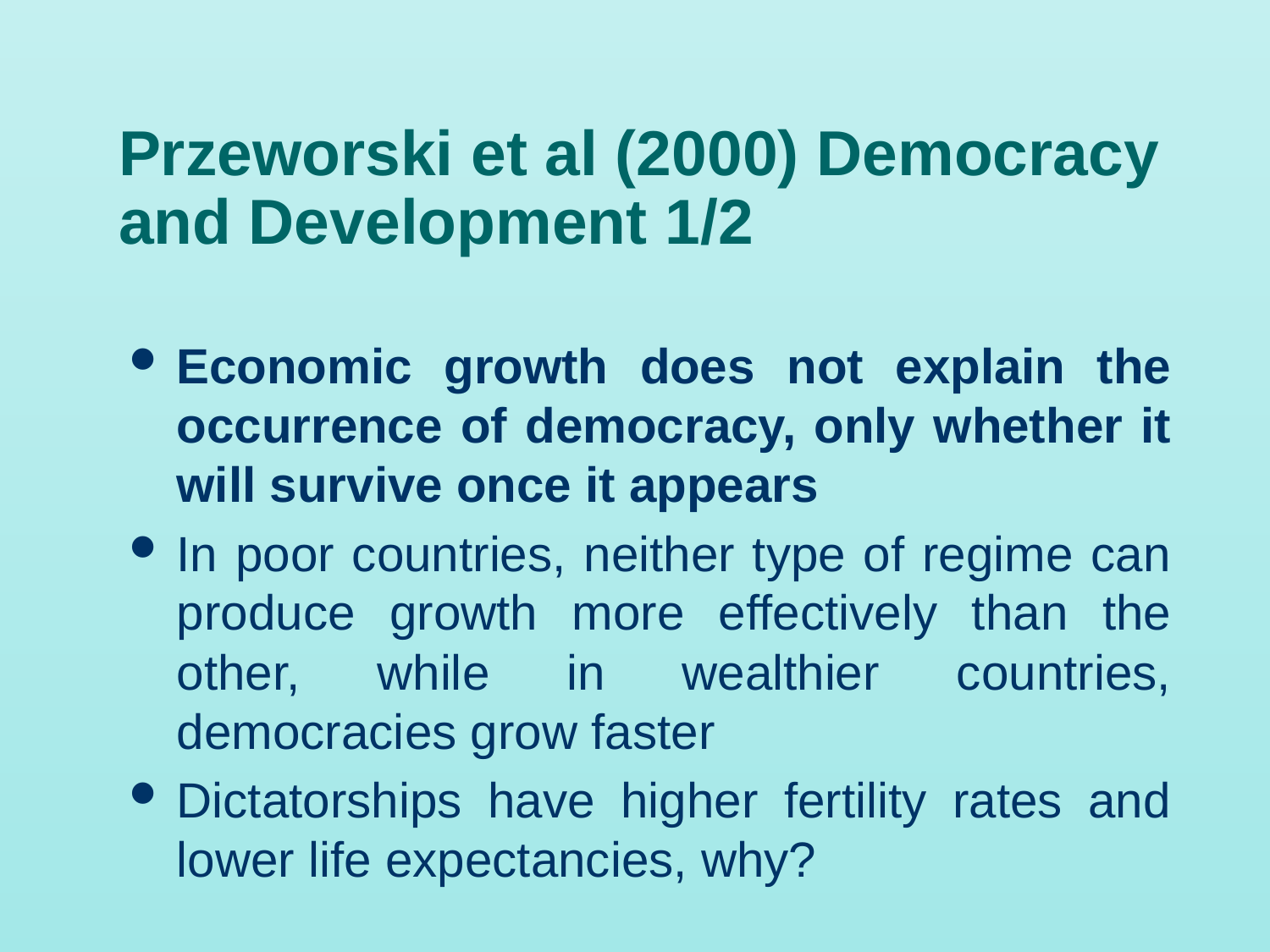

# Przeworski et al (2000) Democracy and Development 1/2
Economic growth does not explain the occurrence of democracy, only whether it will survive once it appears
In poor countries, neither type of regime can produce growth more effectively than the other, while in wealthier countries, democracies grow faster
Dictatorships have higher fertility rates and lower life expectancies, why?